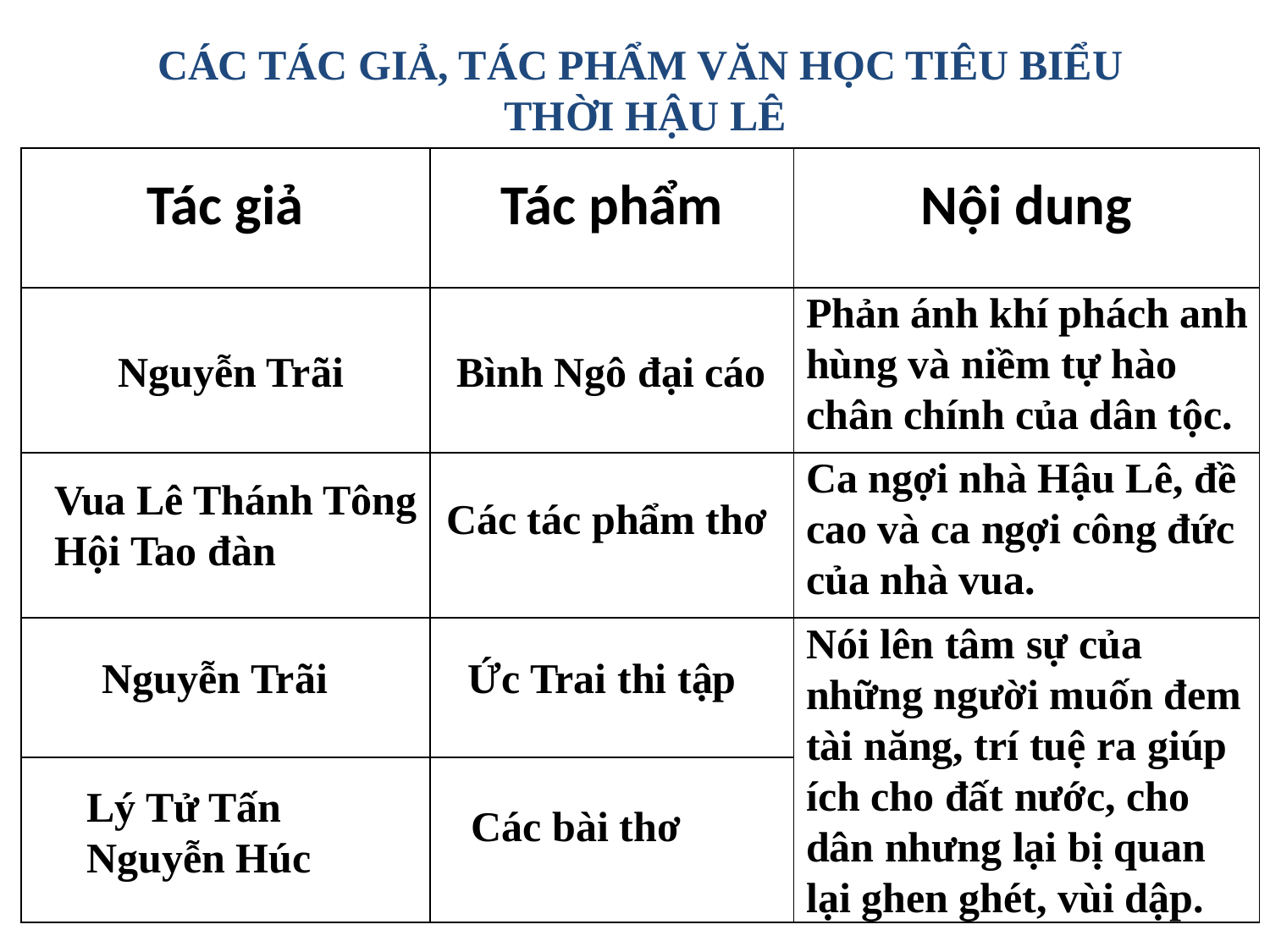

CÁC TÁC GIẢ, TÁC PHẨM VĂN HỌC TIÊU BIỂU
 THỜI HẬU LÊ
| Tác giả | Tác phẩm | Nội dung |
| --- | --- | --- |
|  |  |  |
|  |  |  |
|  |  |  |
|  |  |  |
Phản ánh khí phách anh hùng và niềm tự hào chân chính của dân tộc.
Nguyễn Trãi
Bình Ngô đại cáo
Ca ngợi nhà Hậu Lê, đề cao và ca ngợi công đức của nhà vua.
Vua Lê Thánh Tông
Hội Tao đàn
Các tác phẩm thơ
Nói lên tâm sự của những người muốn đem tài năng, trí tuệ ra giúp ích cho đất nước, cho dân nhưng lại bị quan lại ghen ghét, vùi dập.
Nguyễn Trãi
Ức Trai thi tập
Lý Tử Tấn
Nguyễn Húc
Các bài thơ